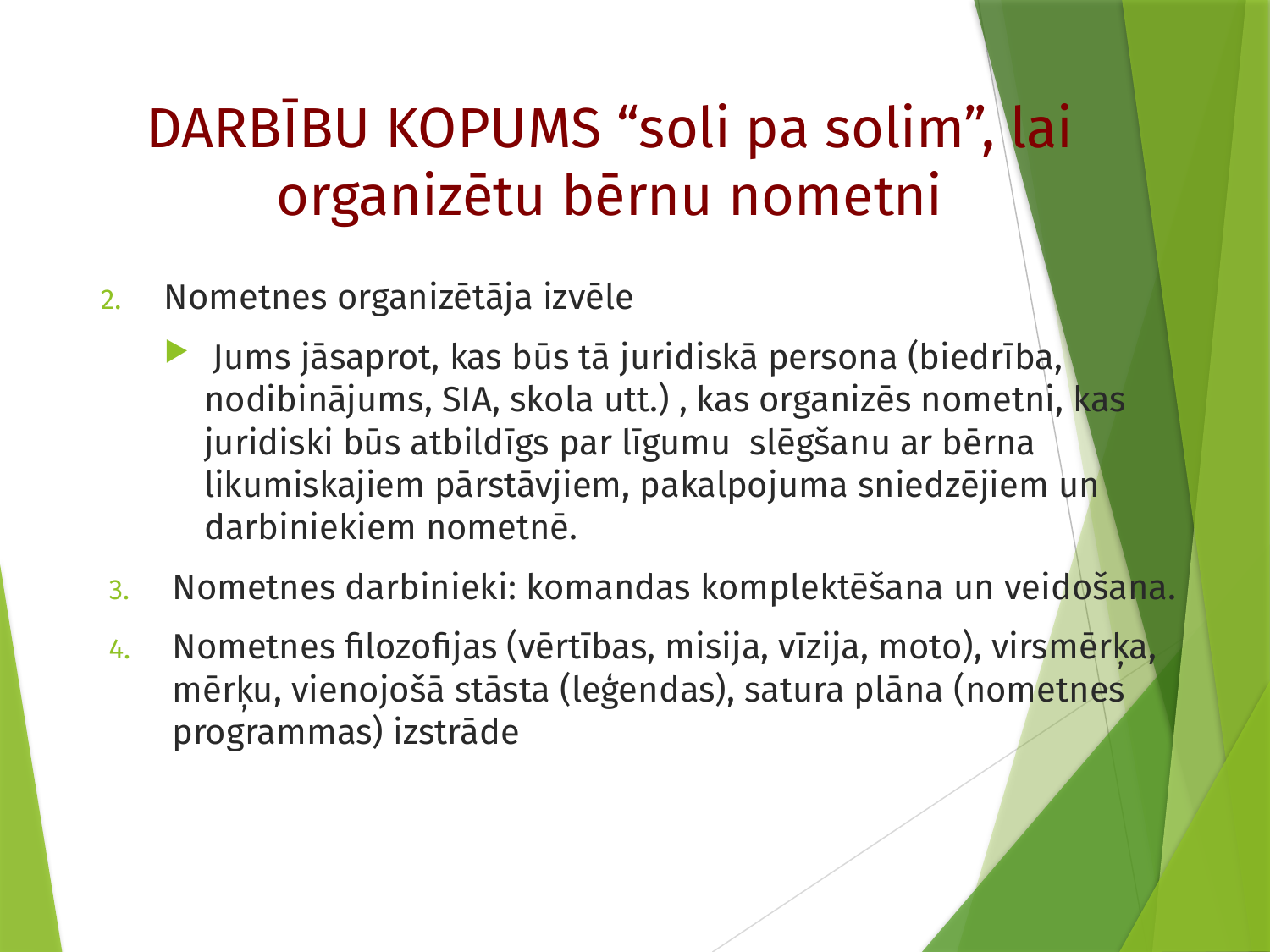

# DARBĪBU KOPUMS “soli pa solim”, lai organizētu bērnu nometni
Nometnes organizētāja izvēle
 Jums jāsaprot, kas būs tā juridiskā persona (biedrība, nodibinājums, SIA, skola utt.) , kas organizēs nometni, kas juridiski būs atbildīgs par līgumu  slēgšanu ar bērna likumiskajiem pārstāvjiem, pakalpojuma sniedzējiem un darbiniekiem nometnē.
Nometnes darbinieki: komandas komplektēšana un veidošana.
Nometnes filozofijas (vērtības, misija, vīzija, moto), virsmērķa, mērķu, vienojošā stāsta (leģendas), satura plāna (nometnes programmas) izstrāde